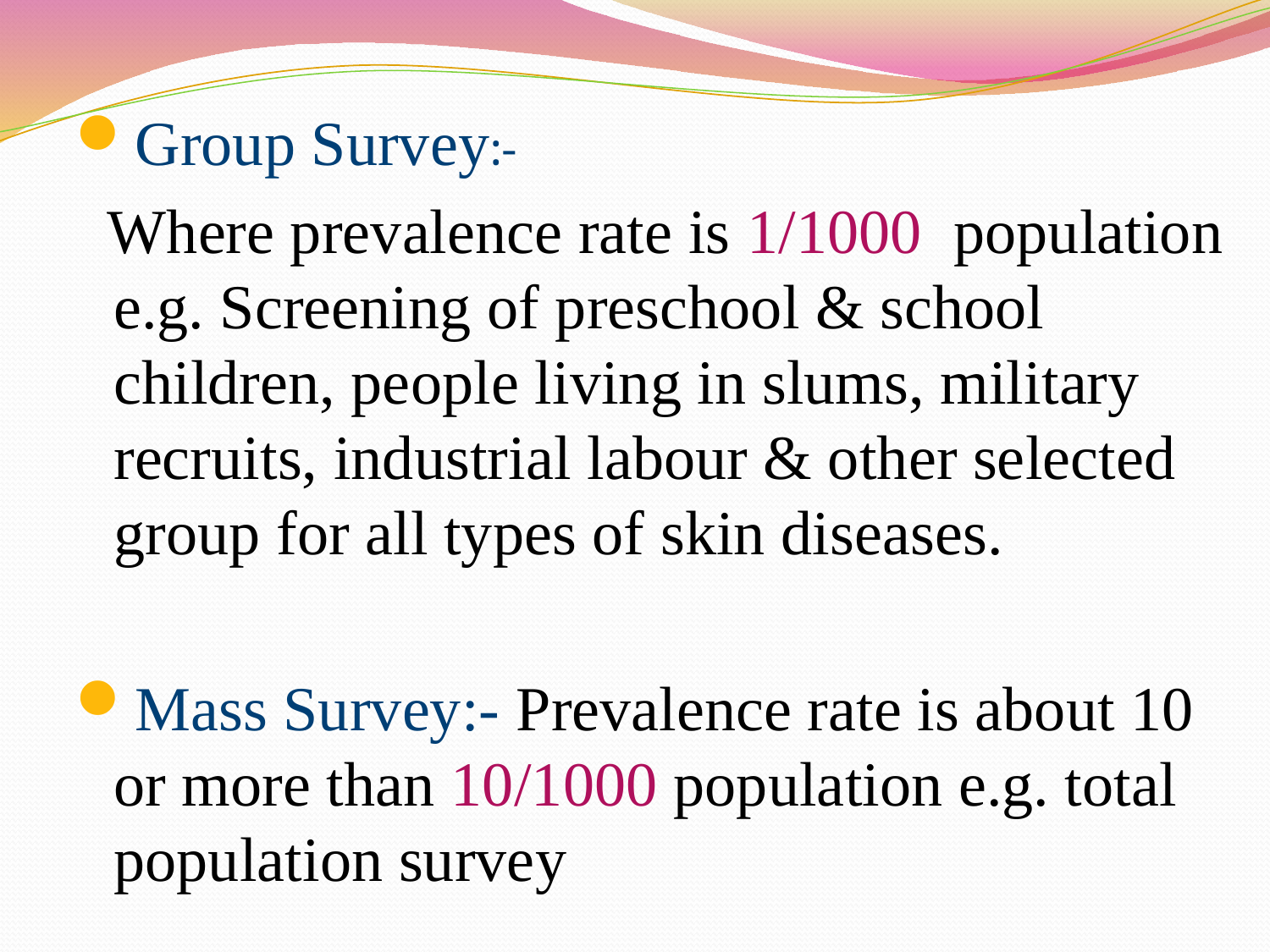

Group Survey:-
  Where prevalence rate is 1/1000  population e.g. Screening of preschool & school children, people living in slums, military recruits, industrial labour & other selected group for all types of skin diseases.

Mass Survey:- Prevalence rate is about 10 or more than 10/1000 population e.g. total population survey

#